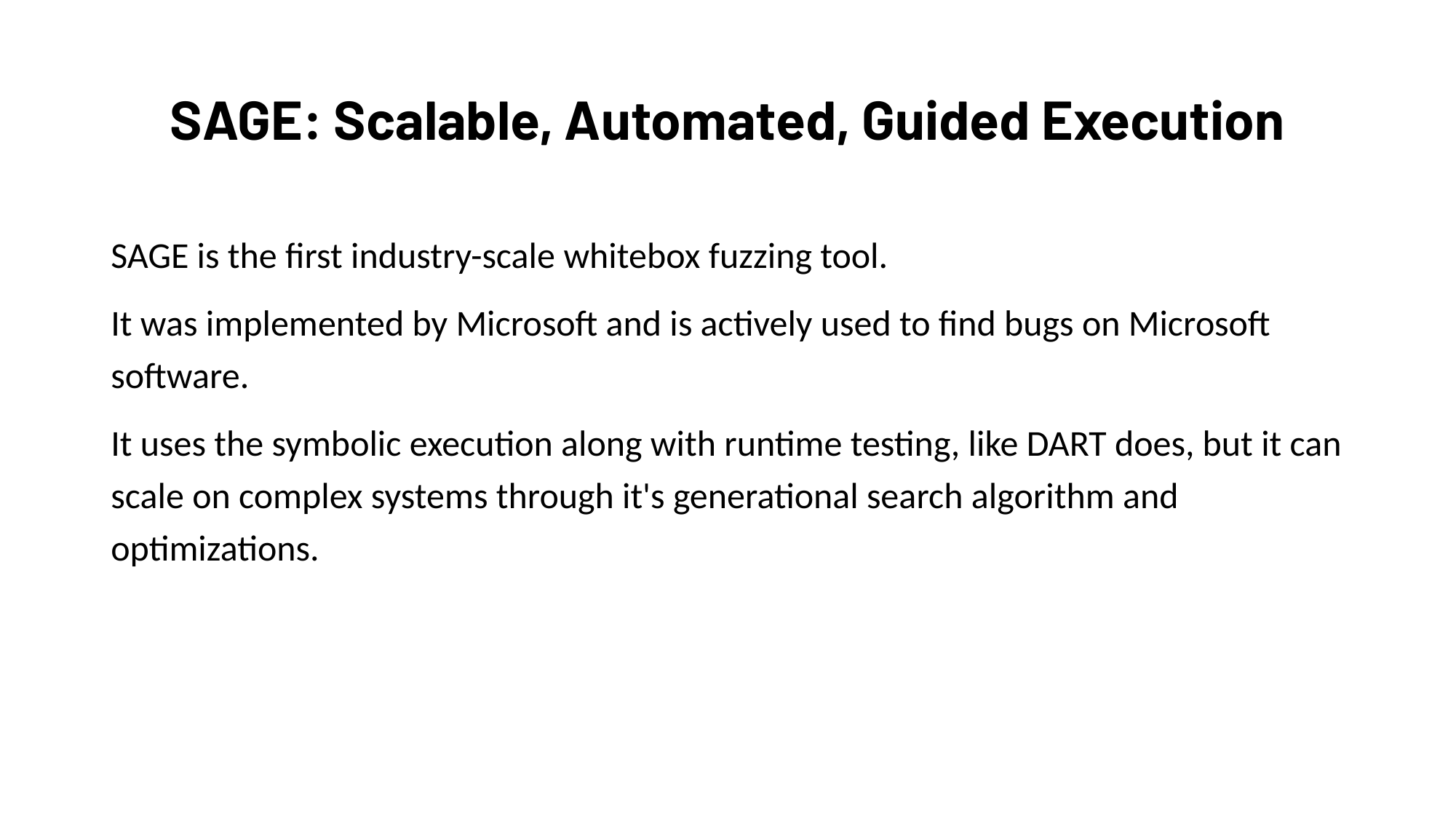

# SAGE: Scalable, Automated, Guided Execution
SAGE is the first industry-scale whitebox fuzzing tool.
It was implemented by Microsoft and is actively used to find bugs on Microsoft software.
It uses the symbolic execution along with runtime testing, like DART does, but it can scale on complex systems through it's generational search algorithm and optimizations.